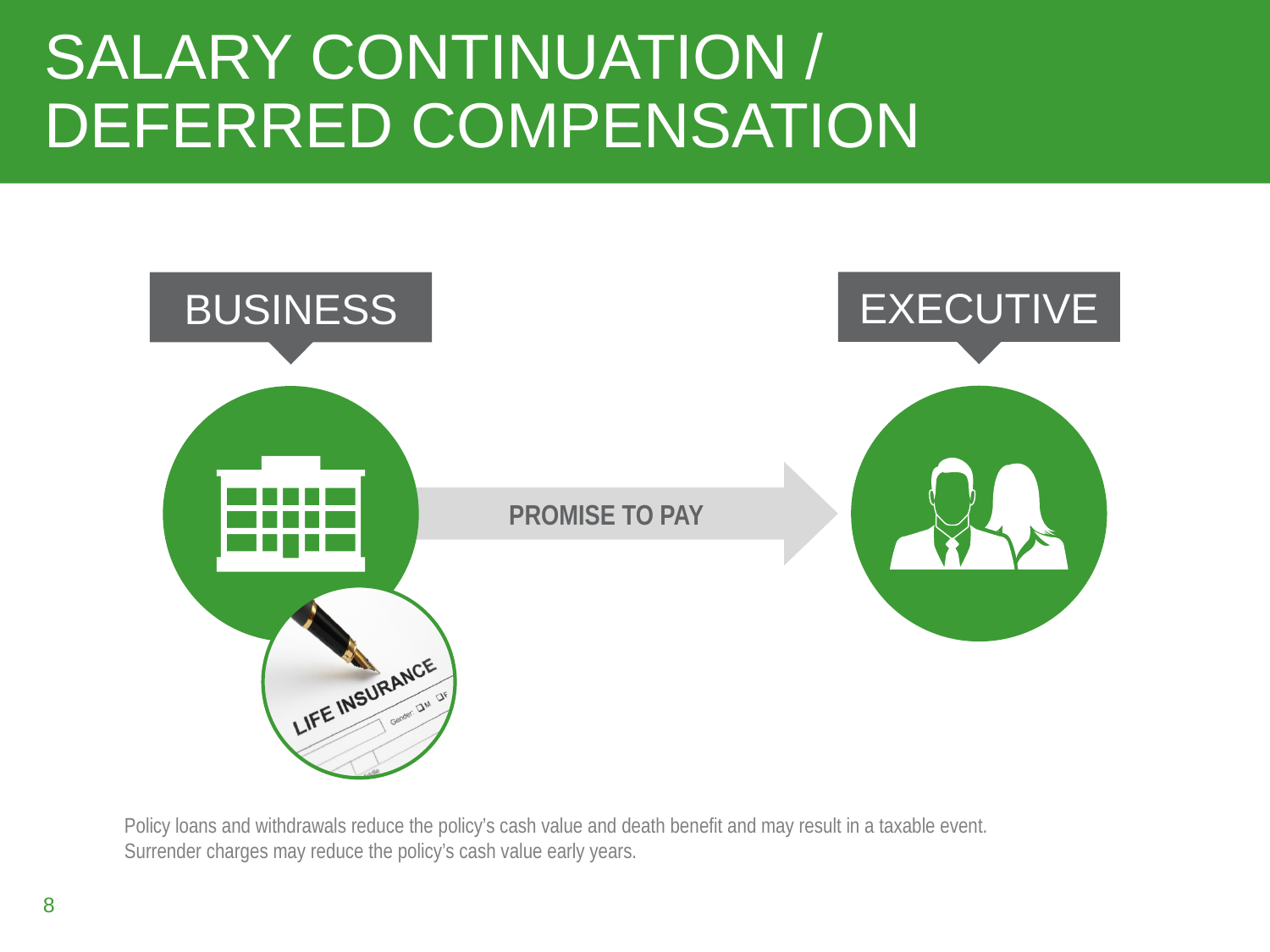

# SALARY CONTINUATION / DEFERRED COMPENSATION
EXECUTIVE

BUSINESS

PROMISE TO PAY

Policy loans and withdrawals reduce the policy’s cash value and death benefit and may result in a taxable event.  Surrender charges may reduce the policy’s cash value early years.
8